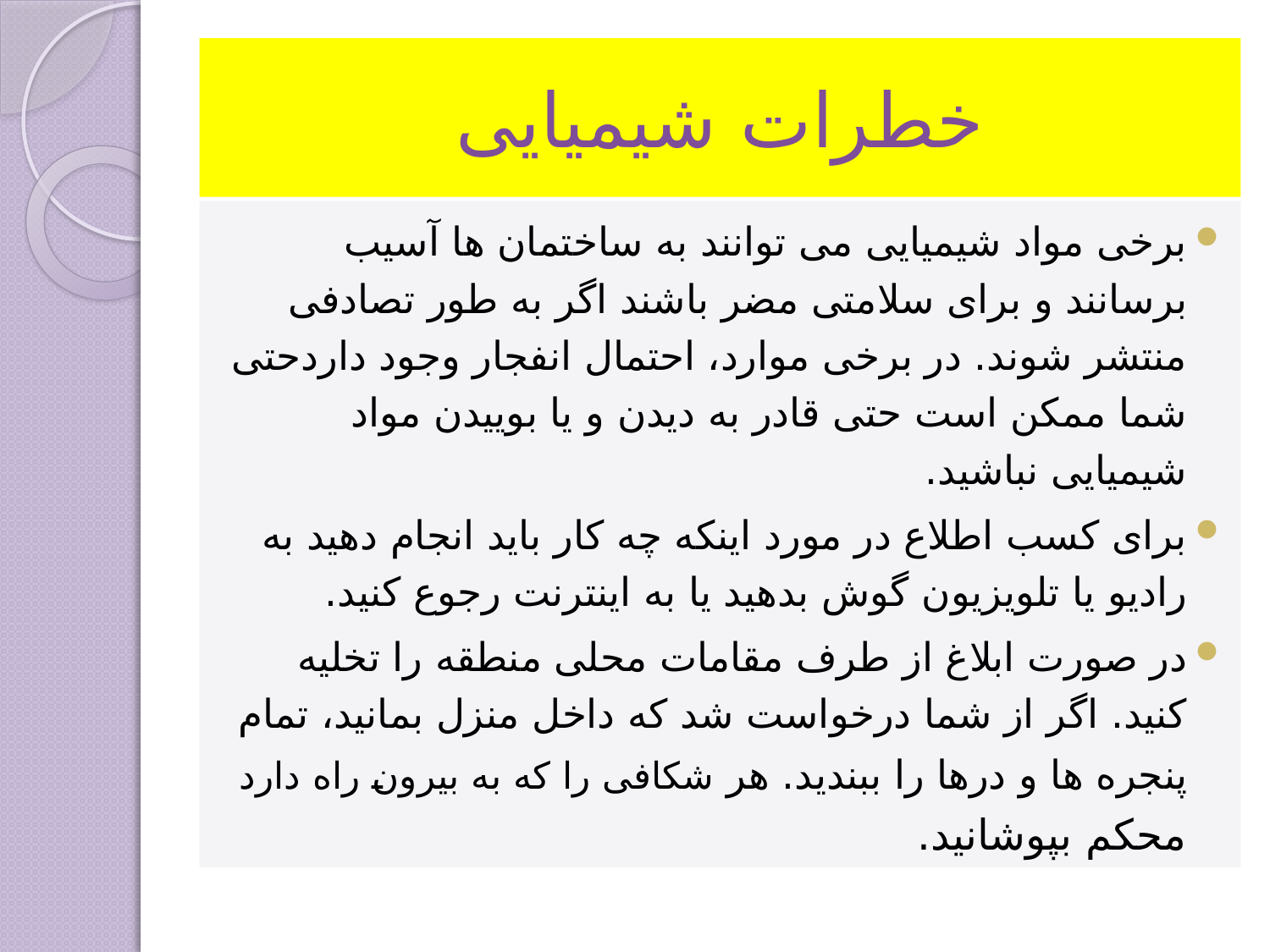

# خطرات شیمیایی
برخی مواد شیمیایی می توانند به ساختمان ها آسیب برسانند و برای سلامتی مضر باشند اگر به طور تصادفی منتشر شوند. در برخی موارد، احتمال انفجار وجود داردحتی شما ممکن است حتی قادر به دیدن و یا بوییدن مواد شیمیایی نباشید.
برای کسب اطلاع در مورد اینکه چه کار باید انجام دهید به رادیو یا تلویزیون گوش بدهید یا به اینترنت رجوع کنید.
در صورت ابلاغ از طرف مقامات محلی منطقه را تخلیه کنید. اگر از شما درخواست شد که داخل منزل بمانید، تمام پنجره ها و درها را ببندید. هر شکافی را که به بیرون راه دارد محکم بپوشانید.